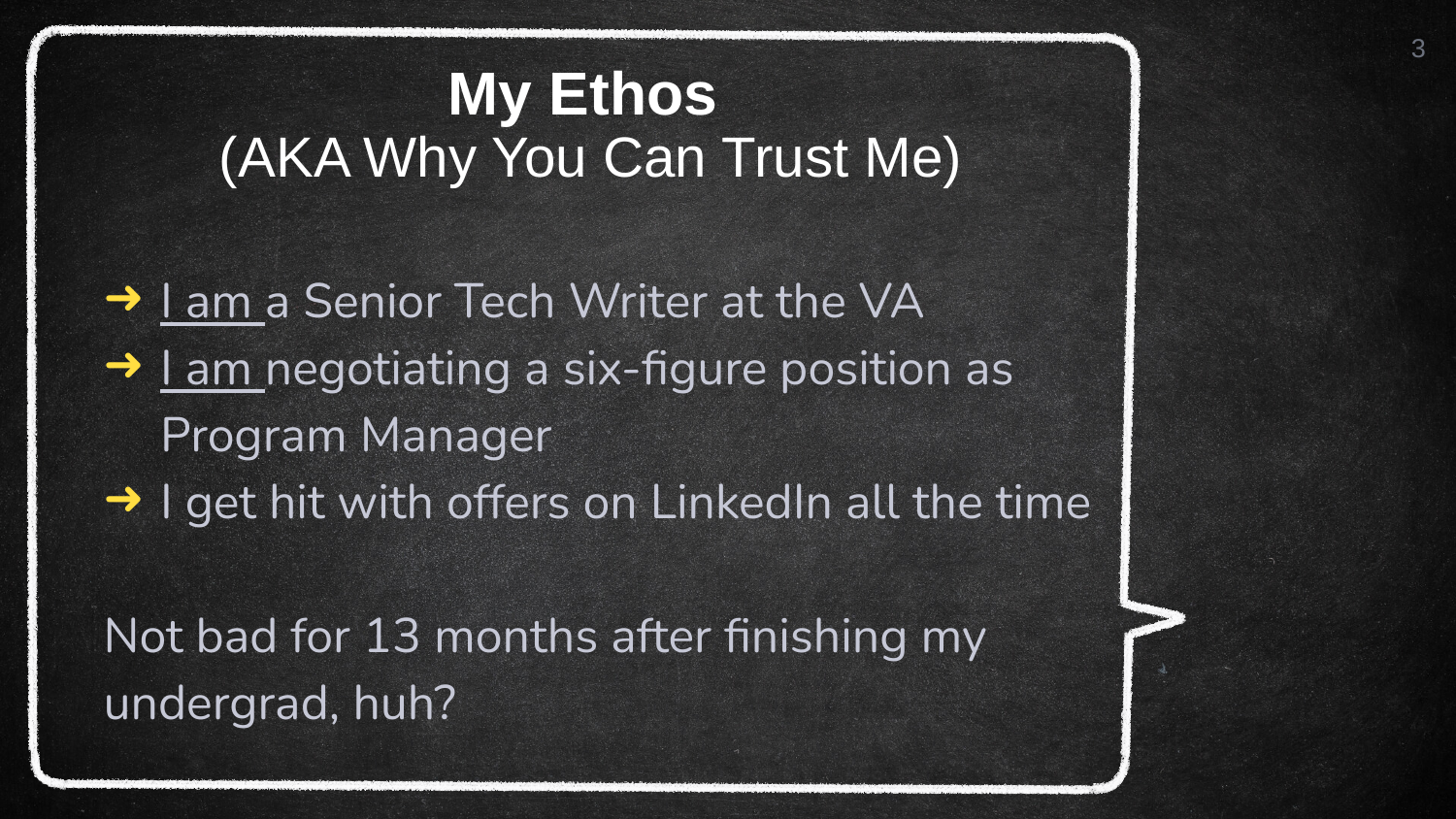

3
My Ethos
 (AKA Why You Can Trust Me)

I am a Senior Tech Writer at the VA
I am negotiating a six-figure position as Program Manager
I get hit with offers on LinkedIn all the time

Not bad for 13 months after finishing my undergrad, huh?